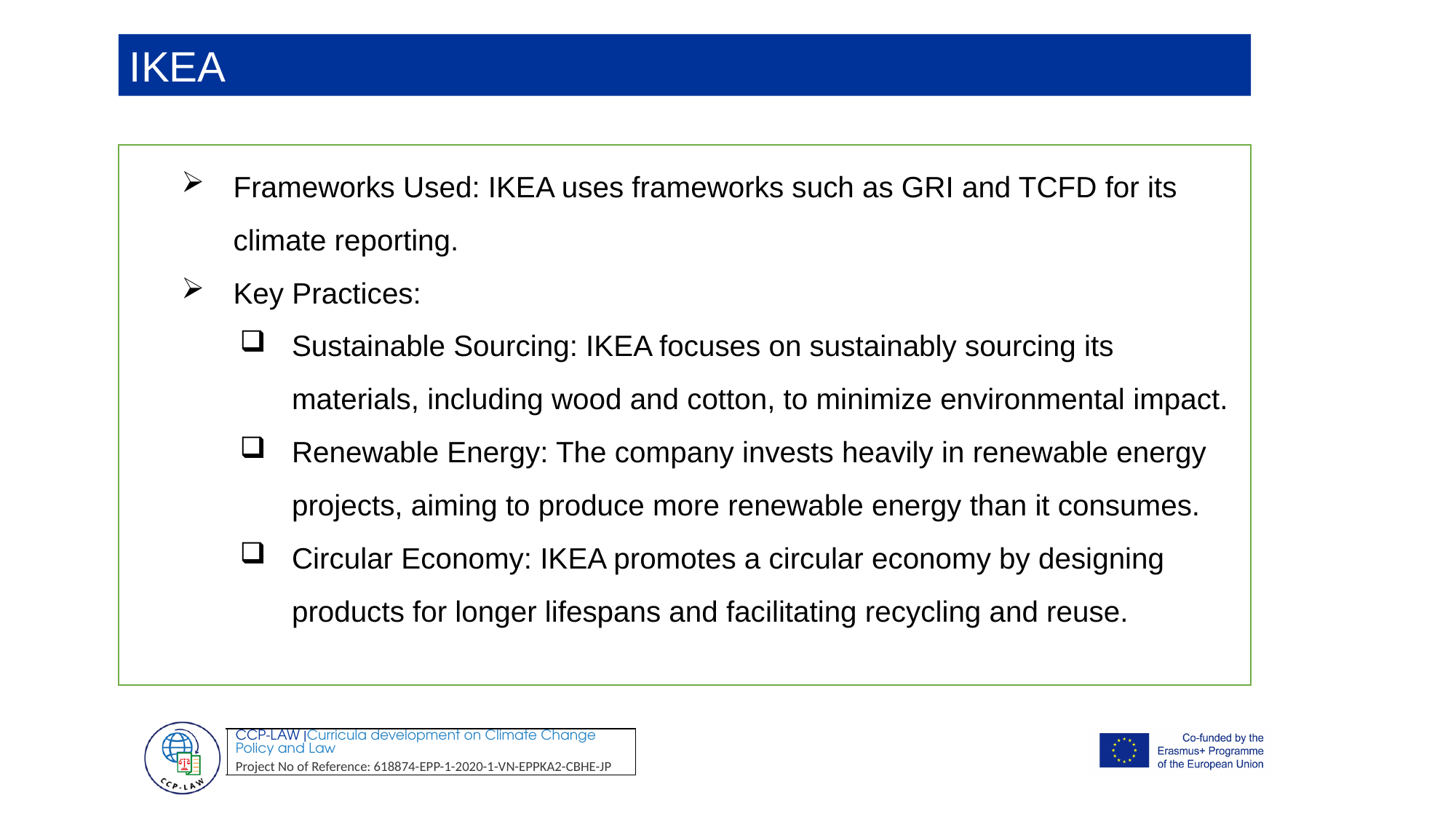

IKEA
Frameworks Used: IKEA uses frameworks such as GRI and TCFD for its climate reporting.
Key Practices:
Sustainable Sourcing: IKEA focuses on sustainably sourcing its materials, including wood and cotton, to minimize environmental impact.
Renewable Energy: The company invests heavily in renewable energy projects, aiming to produce more renewable energy than it consumes.
Circular Economy: IKEA promotes a circular economy by designing products for longer lifespans and facilitating recycling and reuse.